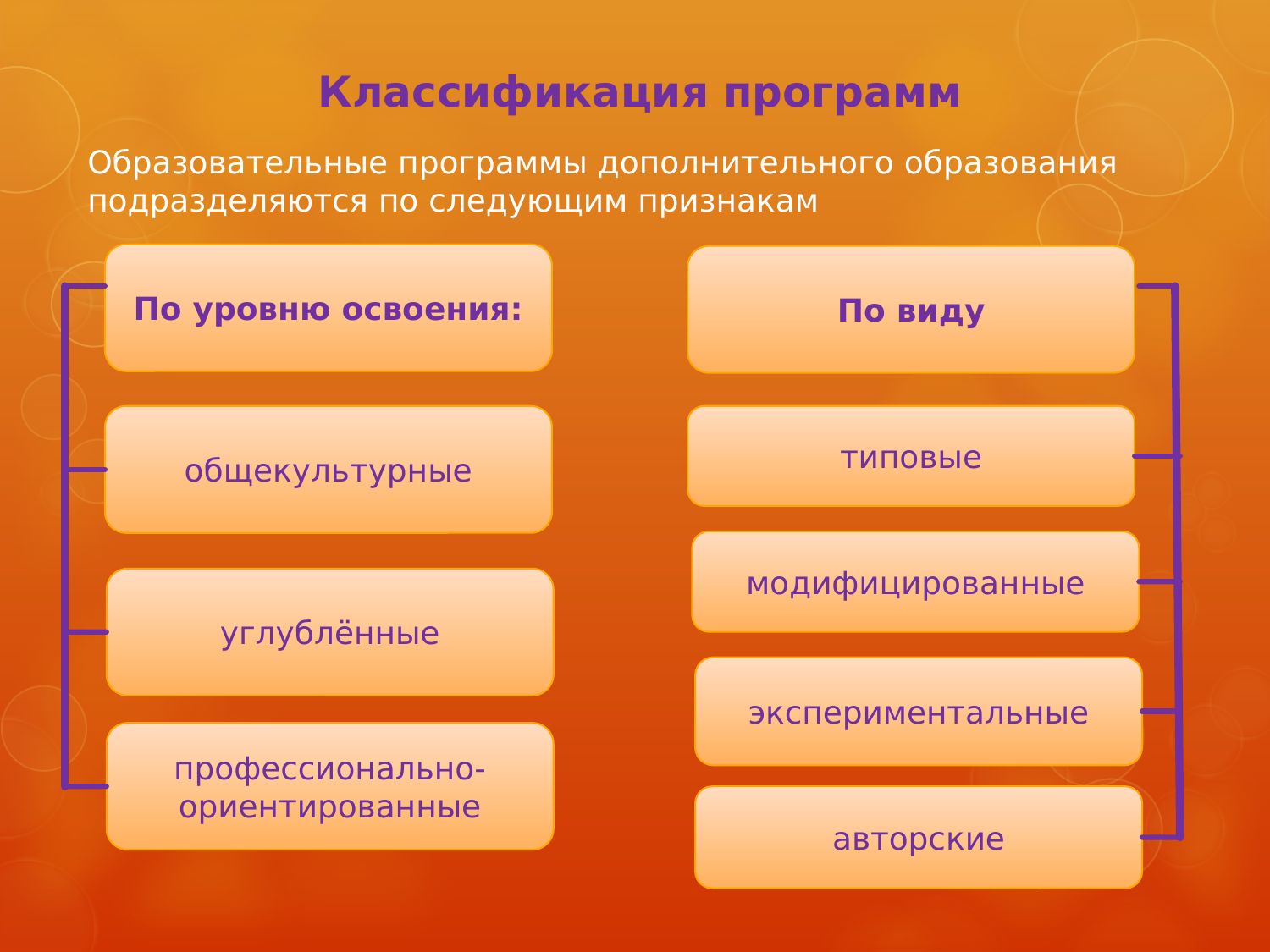

# Классификация программ
Образовательные программы дополнительного образования подразделяются по следующим признакам
По уровню освоения:
По виду
общекультурные
типовые
модифицированные
углублённые
экспериментальные
профессионально-ориентированные
авторские